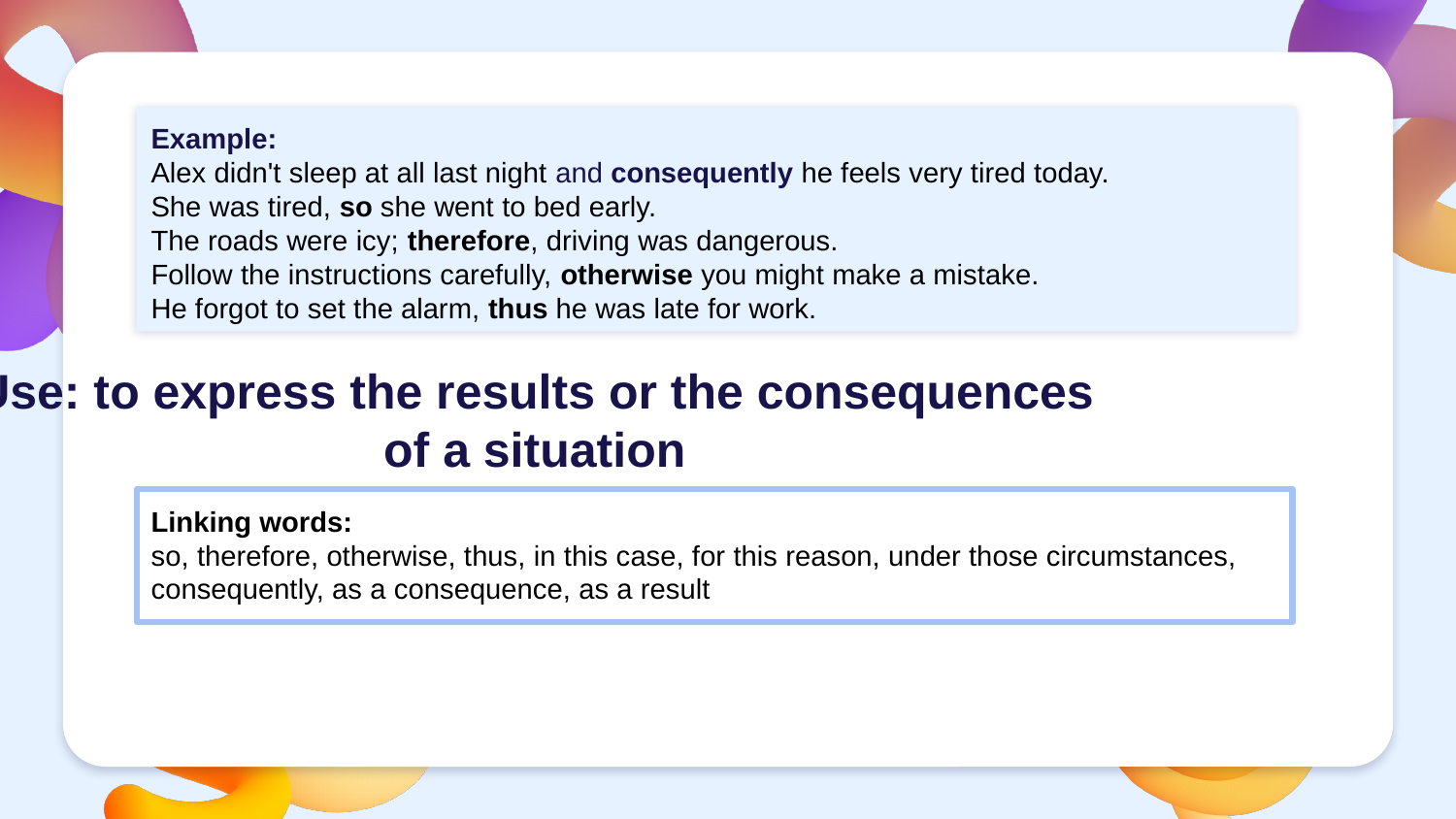

Example:
Alex didn't sleep at all last night and consequently he feels very tired today.
She was tired, so she went to bed early.
The roads were icy; therefore, driving was dangerous.
Follow the instructions carefully, otherwise you might make a mistake.
He forgot to set the alarm, thus he was late for work.

Use: to express the results or the consequences of a situation
Linking words:
so, therefore, otherwise, thus, in this case, for this reason, under those circumstances, consequently, as a consequence, as a result